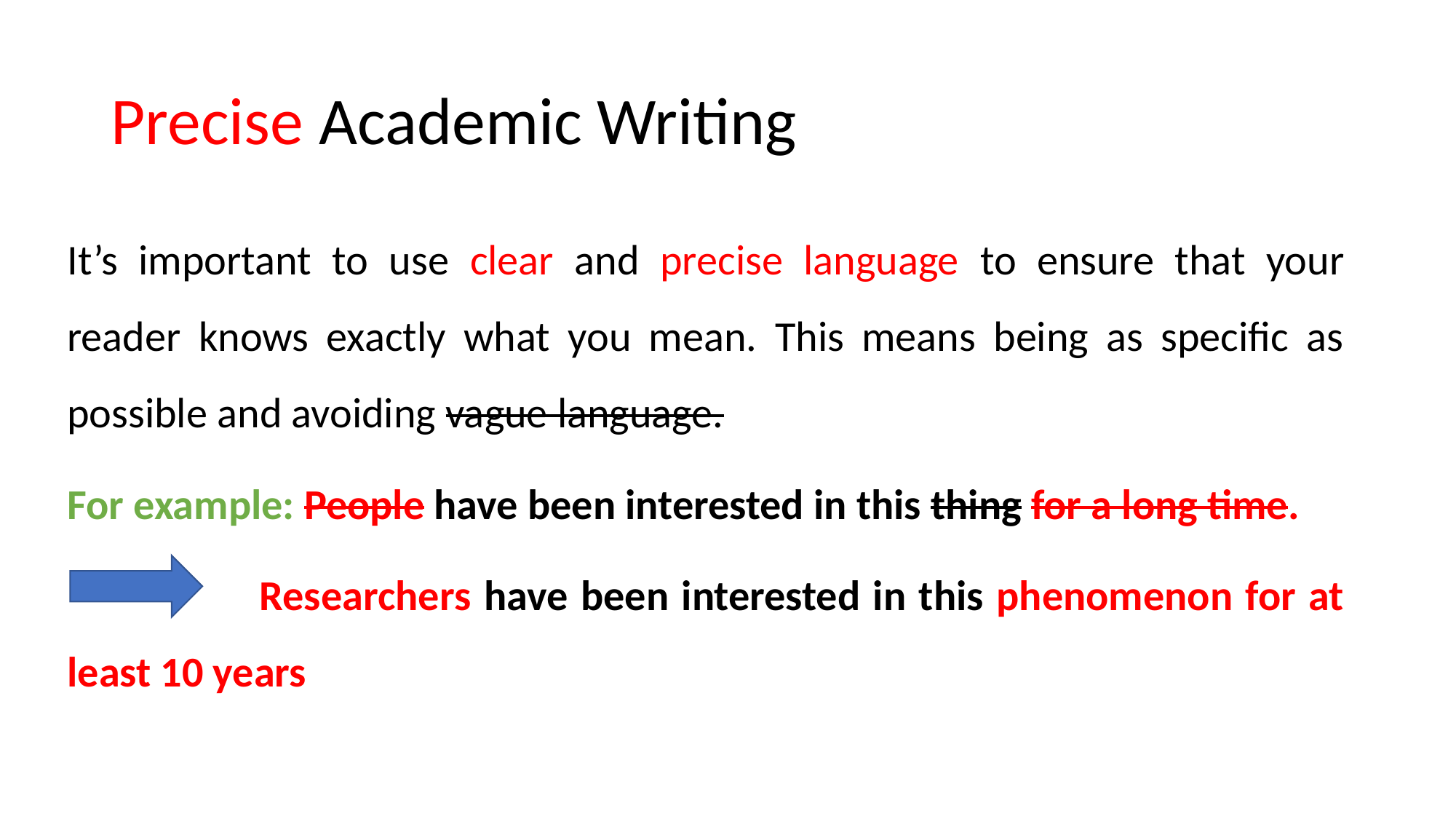

# Precise Academic Writing
It’s important to use clear and precise language to ensure that your reader knows exactly what you mean. This means being as specific as possible and avoiding vague language.
For example: People have been interested in this thing for a long time.
               Researchers have been interested in this phenomenon for at least 10 years